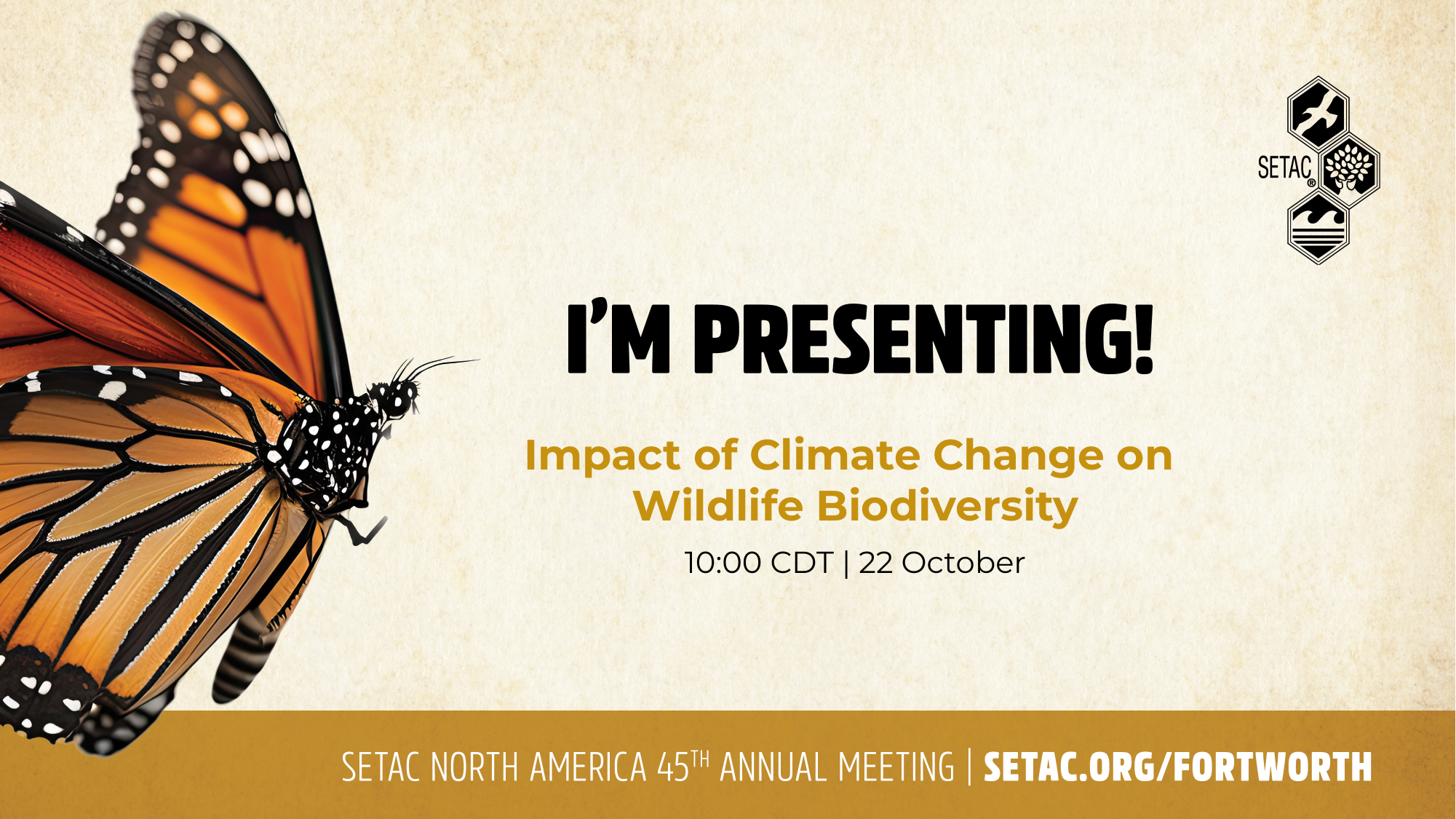

Impact of Climate Change on
Wildlife Biodiversity
10:00 CDT | 22 October